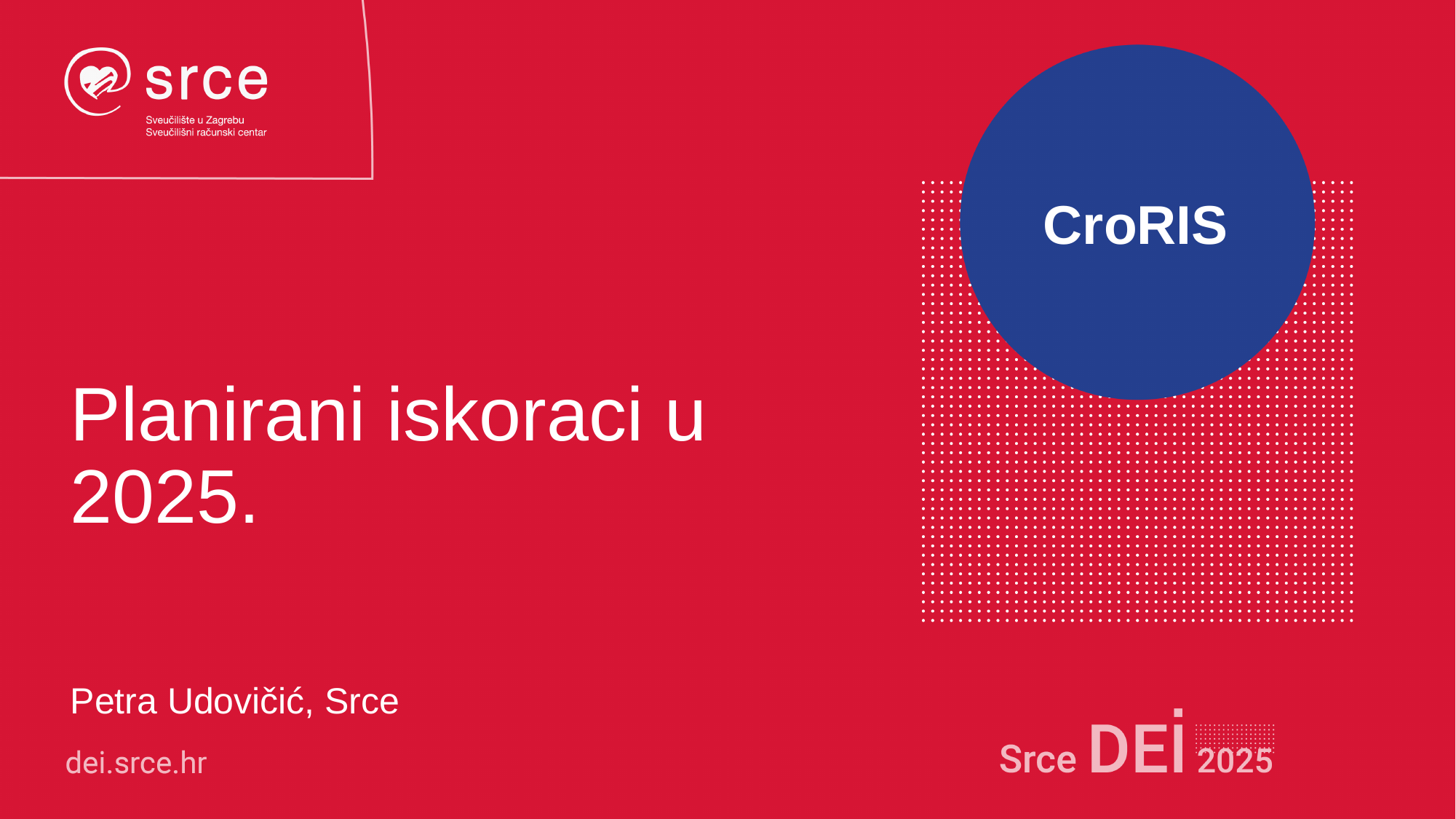

CroRIS
# Planirani iskoraci u 2025.
Petra Udovičić, Srce